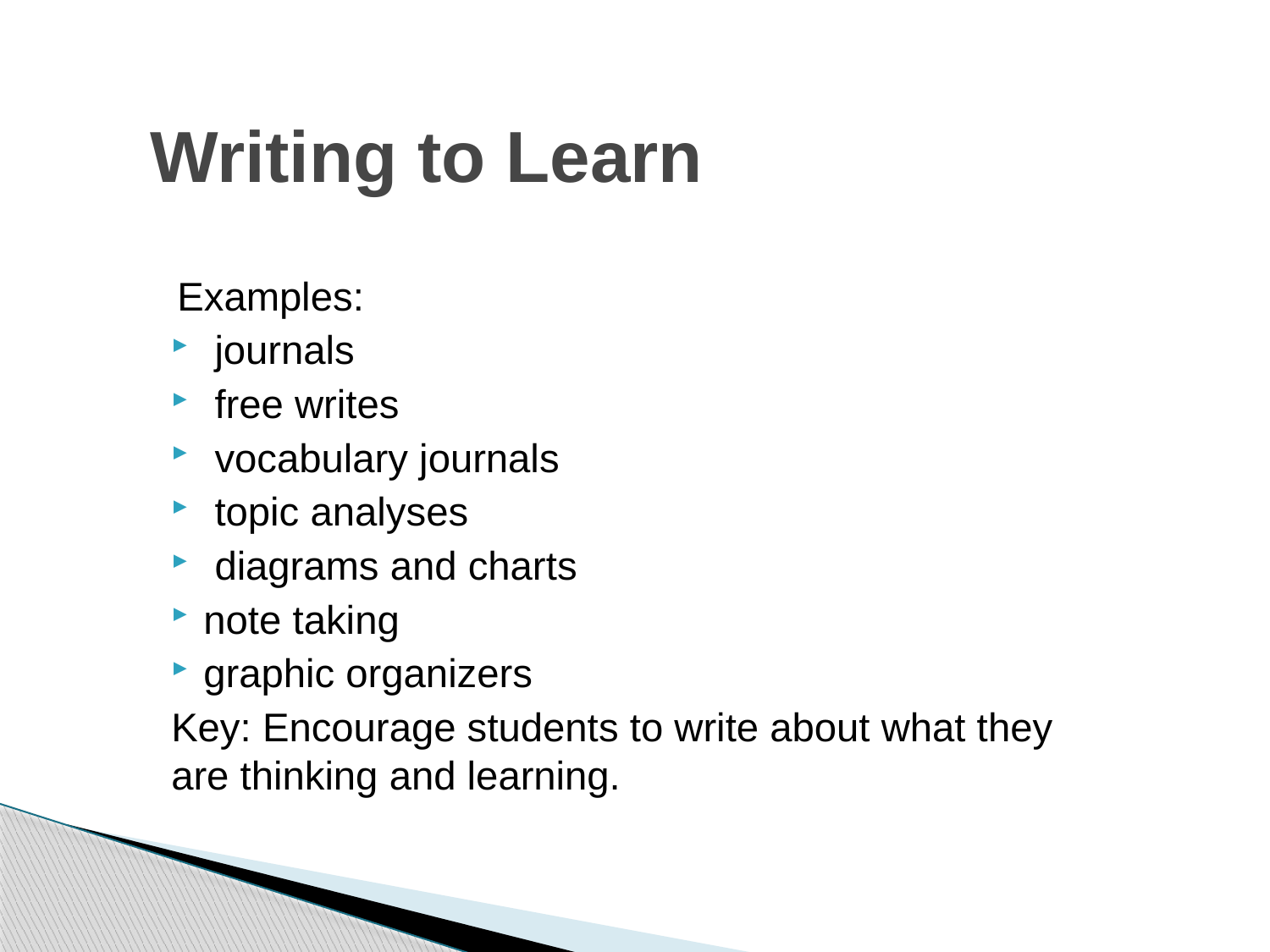

# Writing to Learn
 Examples:
 journals
 free writes
 vocabulary journals
 topic analyses
 diagrams and charts
note taking
graphic organizers
Key: Encourage students to write about what they are thinking and learning.